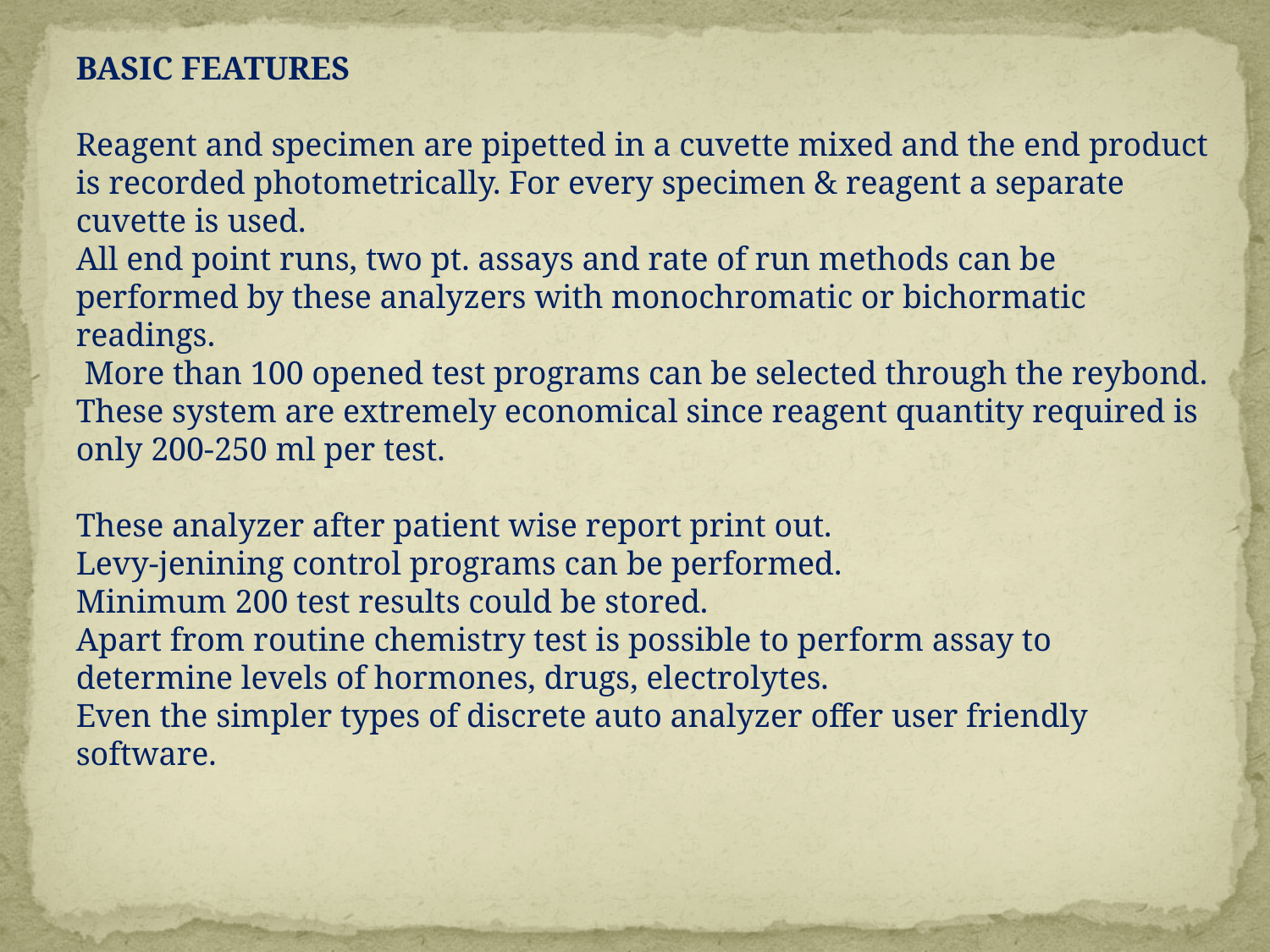

BASIC FEATURES

Reagent and specimen are pipetted in a cuvette mixed and the end product is recorded photometrically. For every specimen & reagent a separate cuvette is used.
All end point runs, two pt. assays and rate of run methods can be performed by these analyzers with monochromatic or bichormatic readings.
 More than 100 opened test programs can be selected through the reybond.
These system are extremely economical since reagent quantity required is only 200-250 ml per test.

These analyzer after patient wise report print out.
Levy-jenining control programs can be performed.
Minimum 200 test results could be stored.
Apart from routine chemistry test is possible to perform assay to determine levels of hormones, drugs, electrolytes.
Even the simpler types of discrete auto analyzer offer user friendly software.